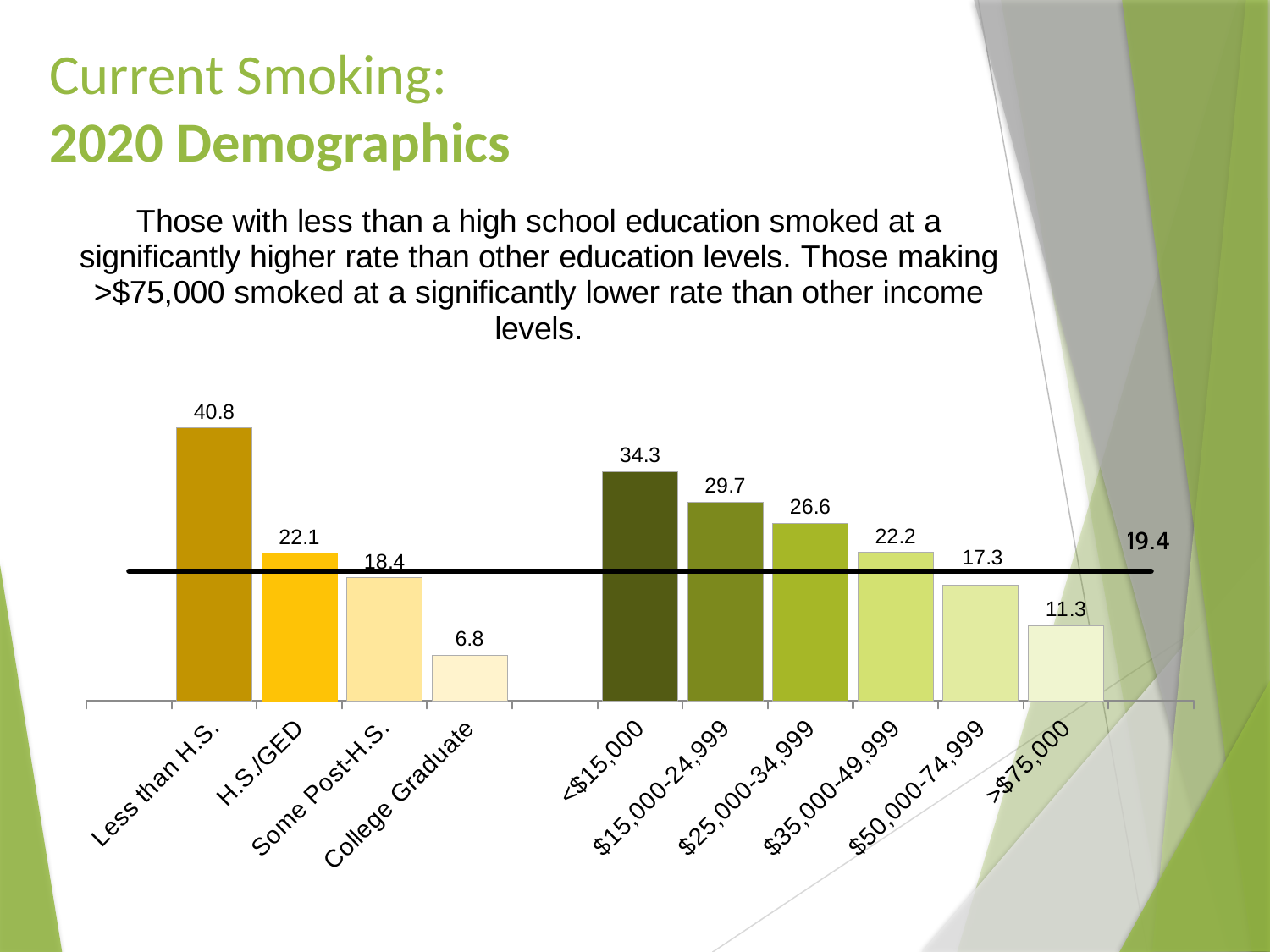

# Current Smoking: 2020 Demographics

### Chart: Those with less than a high school education smoked at a significantly higher rate than other education levels. Those making >$75,000 smoked at a significantly lower rate than other income levels.

| Category |  |  |
|---|---|---|
|  | None | 19.4 |
| Less than H.S. | 40.8 | 19.4 |
| H.S./GED | 22.1 | 19.4 |
| Some Post-H.S. | 18.4 | 19.4 |
| College Graduate | 6.8 | 19.4 |
|  | None | 19.4 |
| <$15,000 | 34.3 | 19.4 |
| $15,000-24,999 | 29.7 | 19.4 |
| $25,000-34,999 | 26.6 | 19.4 |
| $35,000-49,999 | 22.2 | 19.4 |
| $50,000-74,999 | 17.3 | 19.4 |
| >$75,000 | 11.3 | 19.4 |